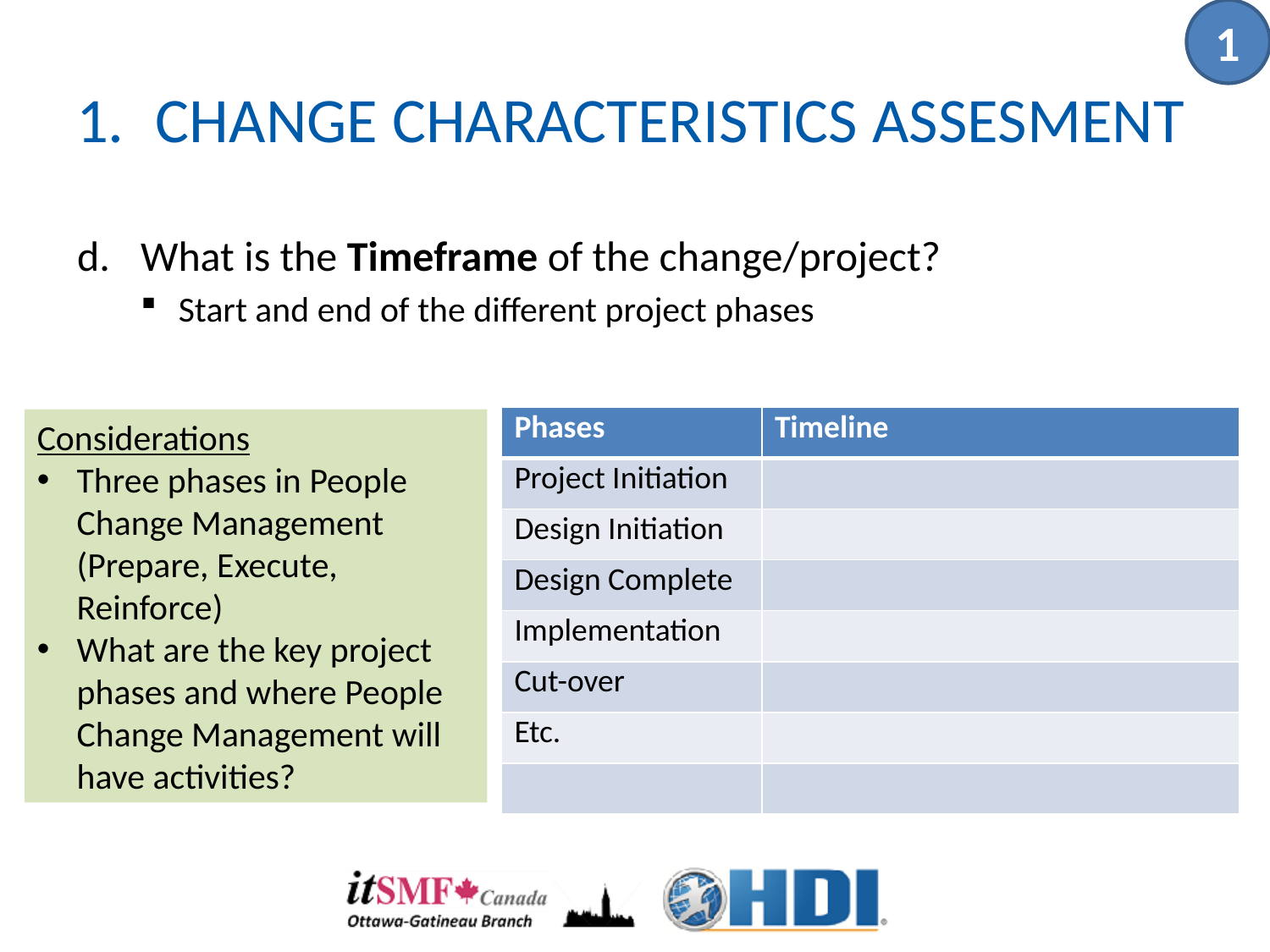

1
# CHANGE CHARACTERISTICS ASSESMENT
What is the Timeframe of the change/project?
Start and end of the different project phases
| Phases | Timeline |
| --- | --- |
| Project Initiation |  |
| Design Initiation |  |
| Design Complete |  |
| Implementation |  |
| Cut-over |  |
| Etc. |  |
|  |  |
Considerations
Three phases in People Change Management (Prepare, Execute, Reinforce)
What are the key project phases and where People Change Management will have activities?